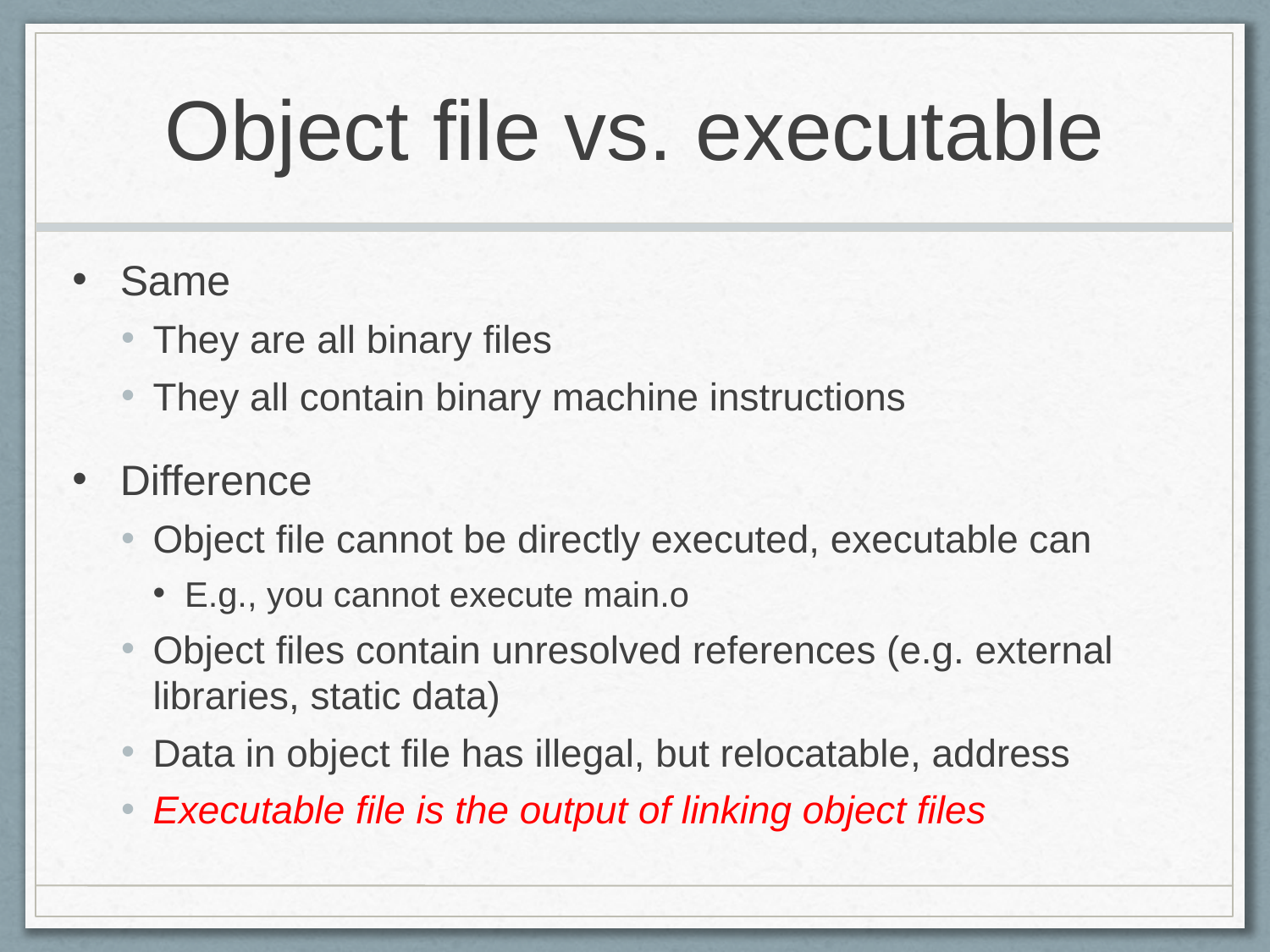

# Object file vs. executable
Same
They are all binary files
They all contain binary machine instructions
Difference
Object file cannot be directly executed, executable can
E.g., you cannot execute main.o
Object files contain unresolved references (e.g. external libraries, static data)
Data in object file has illegal, but relocatable, address
Executable file is the output of linking object files